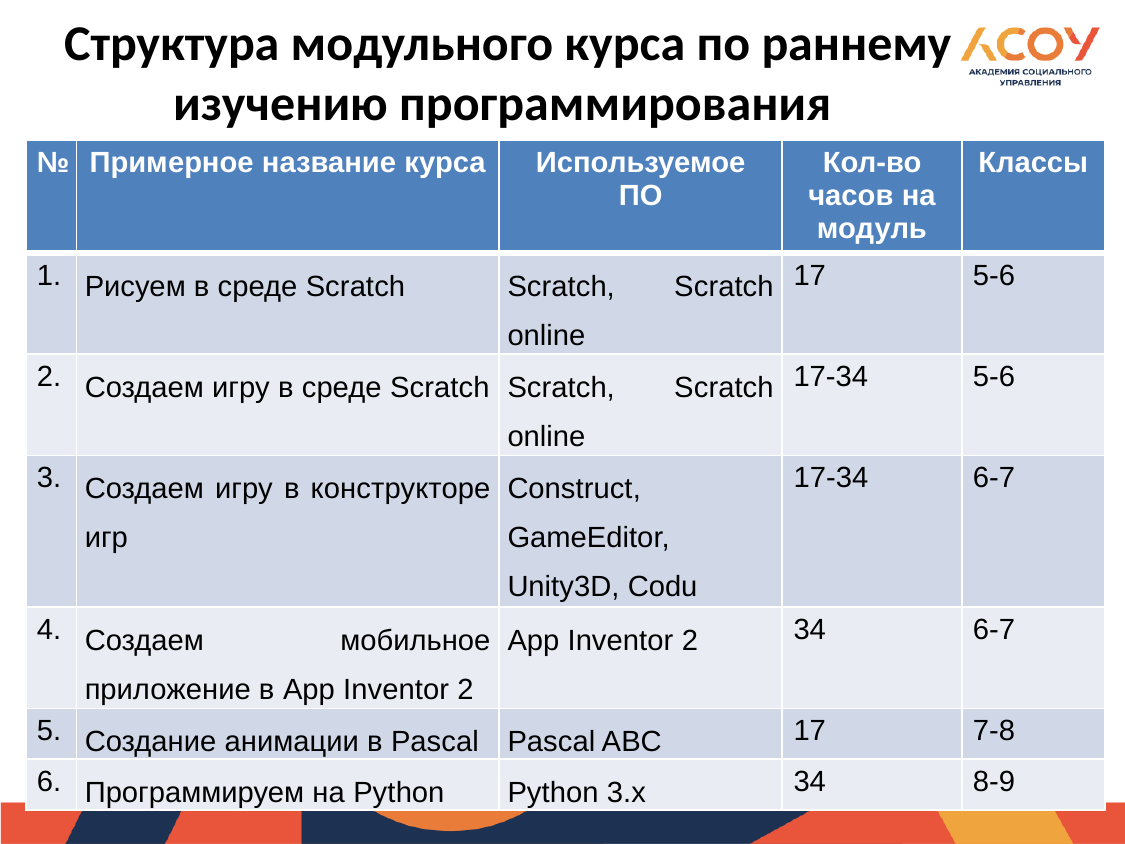

# Структура модульного курса по раннему изучению программирования
| № | Примерное название курса | Используемое ПО | Кол-во часов на модуль | Классы |
| --- | --- | --- | --- | --- |
| 1. | Рисуем в среде Scratch | Scratch, Scratch online | 17 | 5-6 |
| 2. | Создаем игру в среде Scratch | Scratch, Scratch online | 17-34 | 5-6 |
| 3. | Создаем игру в конструкторе игр | Construct, GameEditor, Unity3D, Codu | 17-34 | 6-7 |
| 4. | Создаем мобильное приложение в App Inventor 2 | App Inventor 2 | 34 | 6-7 |
| 5. | Создание анимации в Pascal | Pascal ABC | 17 | 7-8 |
| 6. | Программируем на Python | Python 3.х | 34 | 8-9 |